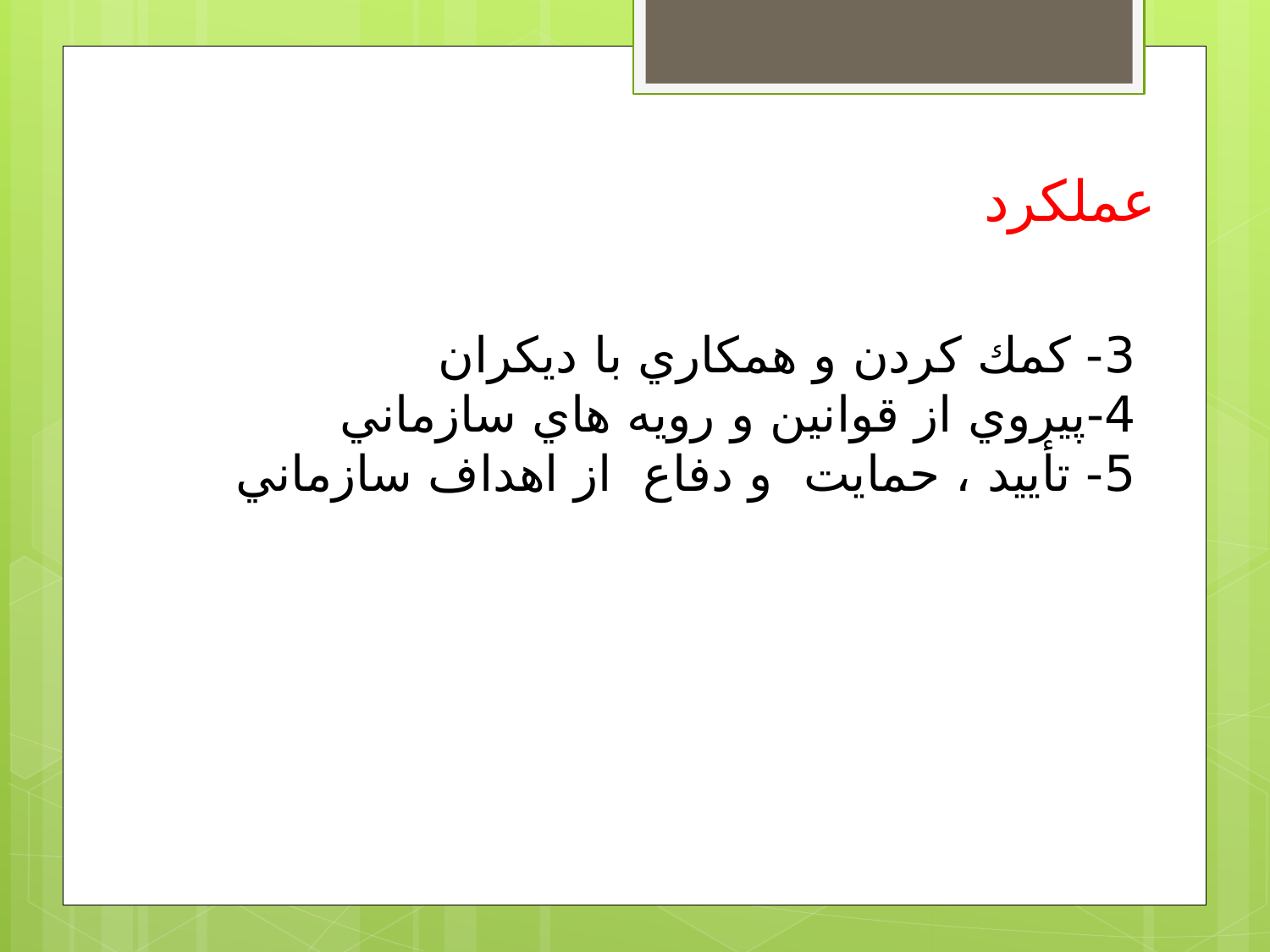

عملكرد
3- كمك كردن و همكاري با ديكران
4-پيروي از قوانين و رويه هاي سازماني
5- تأييد ، حمايت  و دفاع  از اهداف سازماني